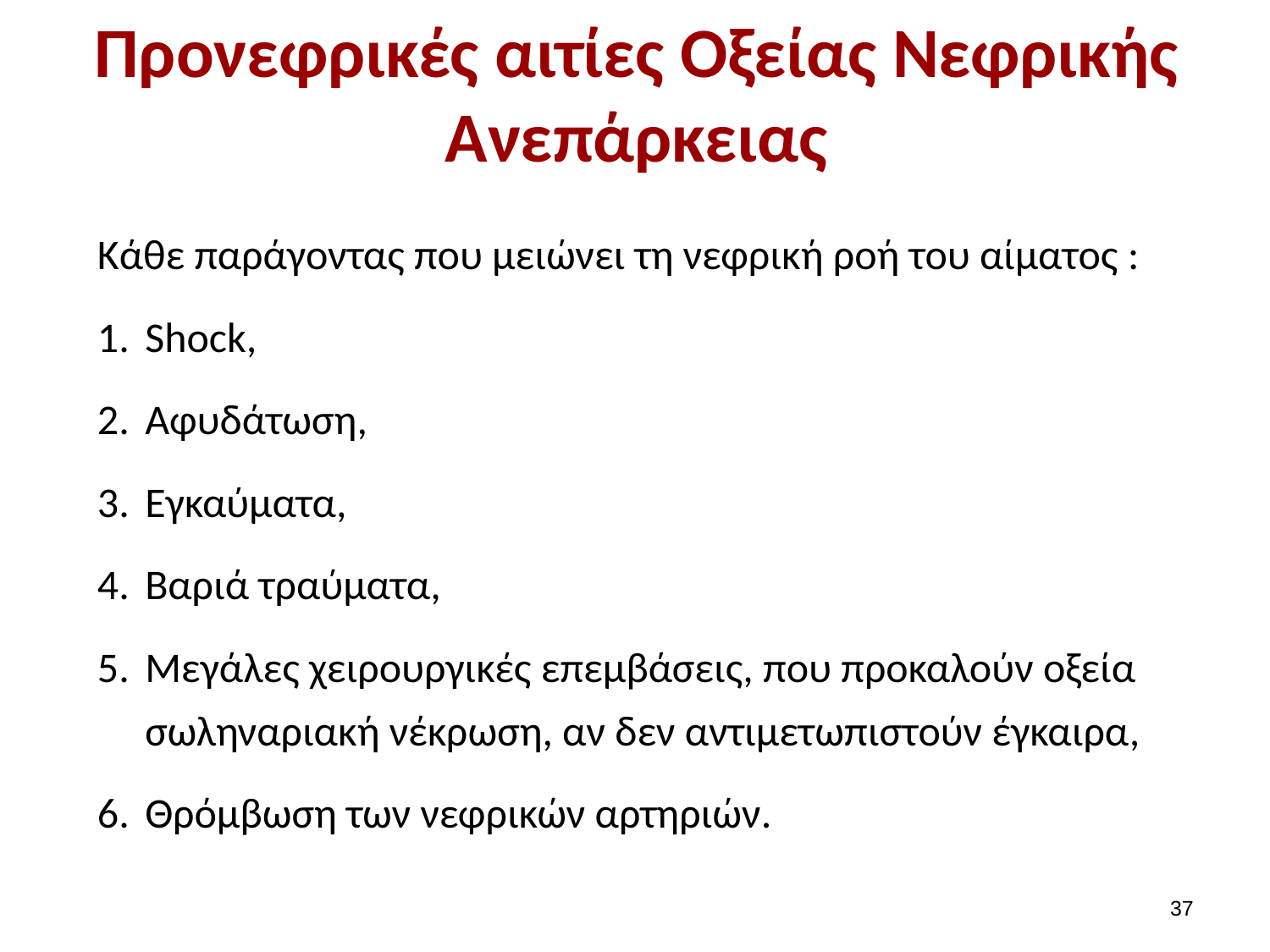

# Προνεφρικές αιτίες Οξείας Νεφρικής Ανεπάρκειας
Κάθε παράγοντας που μειώνει τη νεφρική ροή του αίματος :
Shock,
Αφυδάτωση,
Εγκαύματα,
Βαριά τραύματα,
Μεγάλες χειρουργικές επεμβάσεις, που προκαλούν οξεία σωληναριακή νέκρωση, αν δεν αντιμετωπιστούν έγκαιρα,
Θρόμβωση των νεφρικών αρτηριών.
37